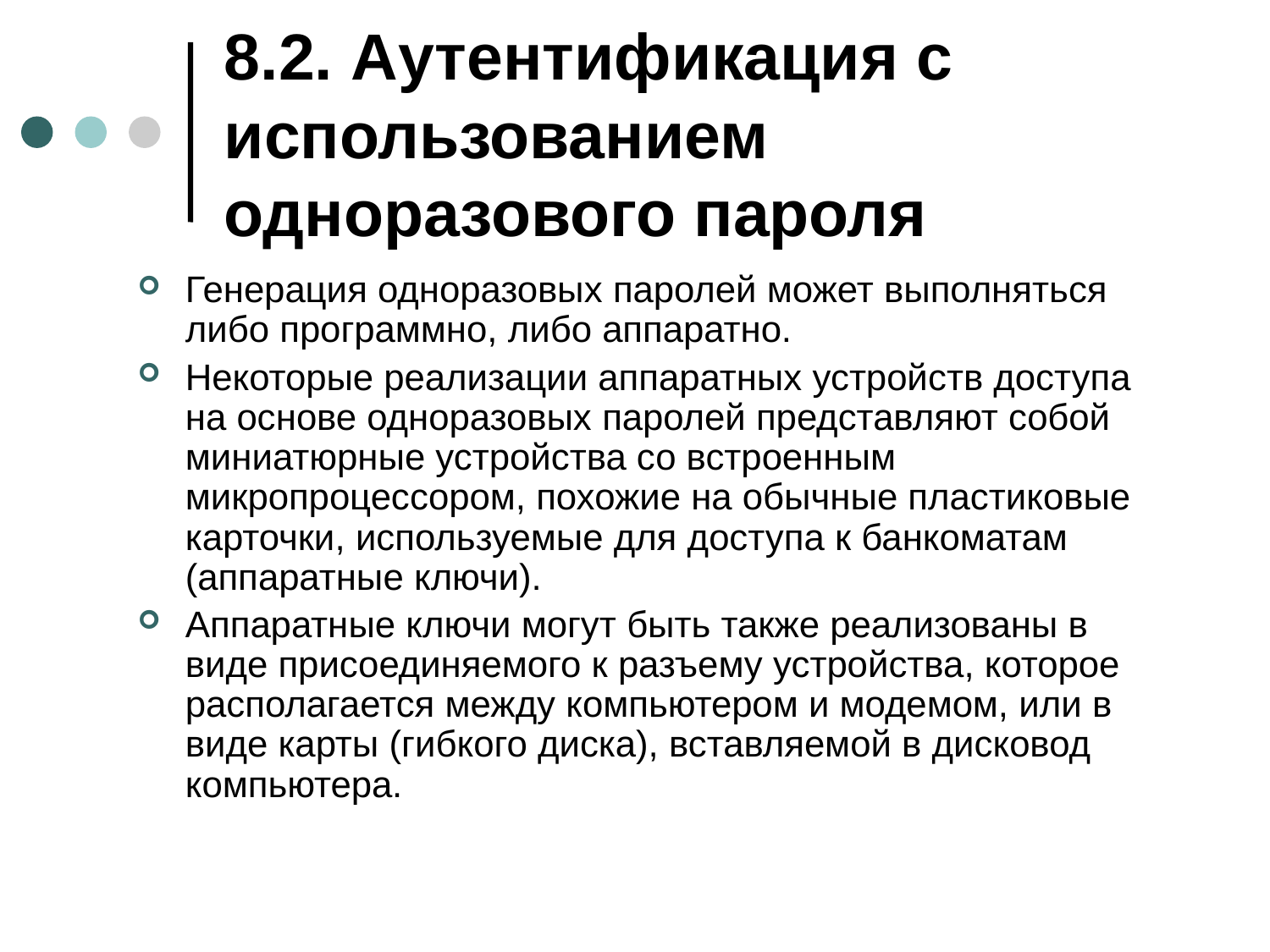

# 8.2. Аутентификация с использованием одноразового пароля
Генерация одноразовых паролей может выполняться либо программно, либо аппаратно.
Некоторые реализации аппаратных устройств доступа на основе одноразовых паролей представляют собой миниатюрные устройства со встроенным микропроцессором, похожие на обычные пластиковые карточки, используемые для доступа к банкоматам (аппаратные ключи).
Аппаратные ключи могут быть также реализованы в виде присоединяемого к разъему устройства, которое располагается между компьютером и модемом, или в виде карты (гибкого диска), вставляемой в дисковод компьютера.